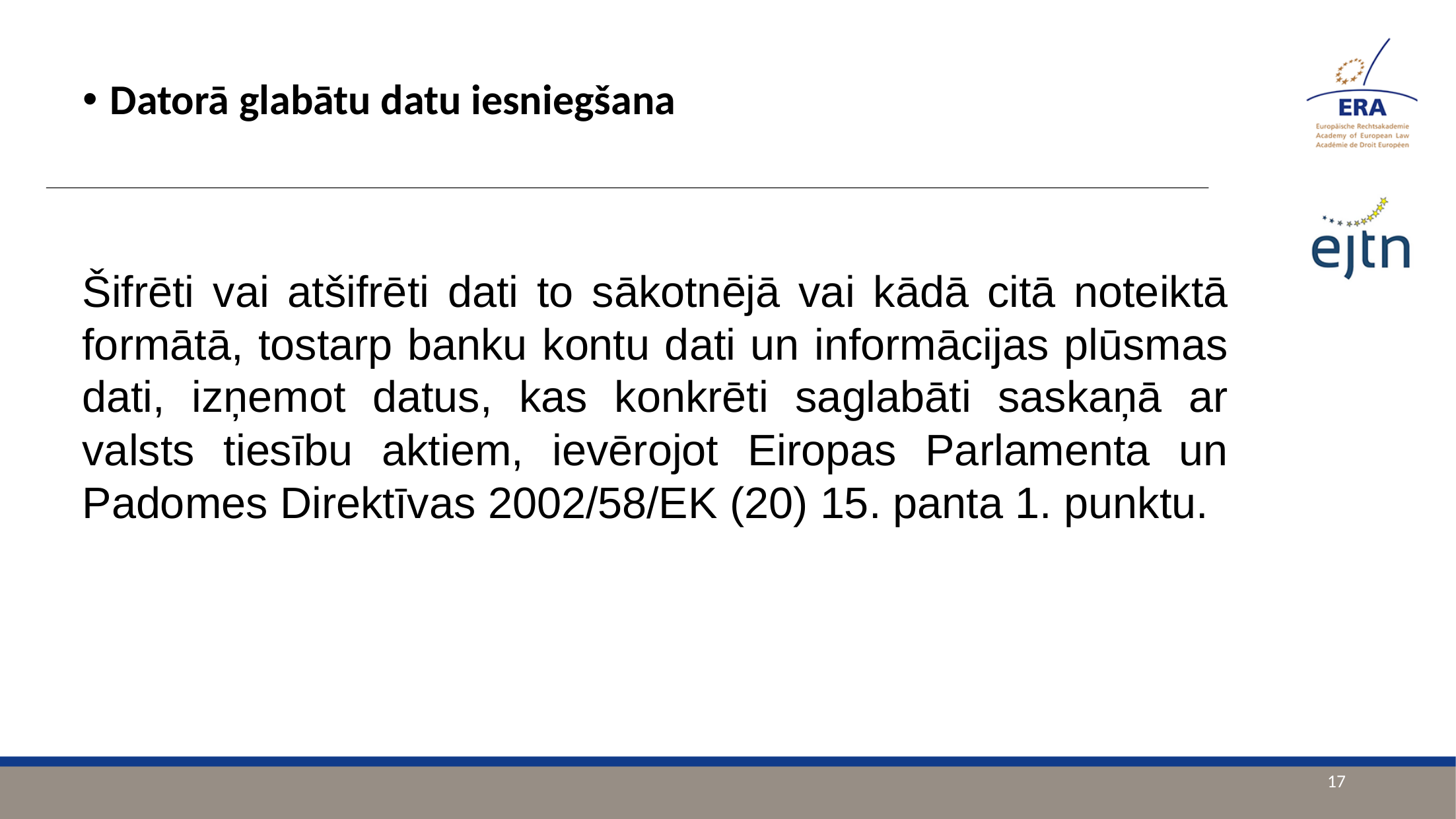

Datorā glabātu datu iesniegšana

Šifrēti vai atšifrēti dati to sākotnējā vai kādā citā noteiktā formātā, tostarp banku kontu dati un informācijas plūsmas dati, izņemot datus, kas konkrēti saglabāti saskaņā ar valsts tiesību aktiem, ievērojot Eiropas Parlamenta un Padomes Direktīvas 2002/58/EK (20) 15. panta 1. punktu.
17